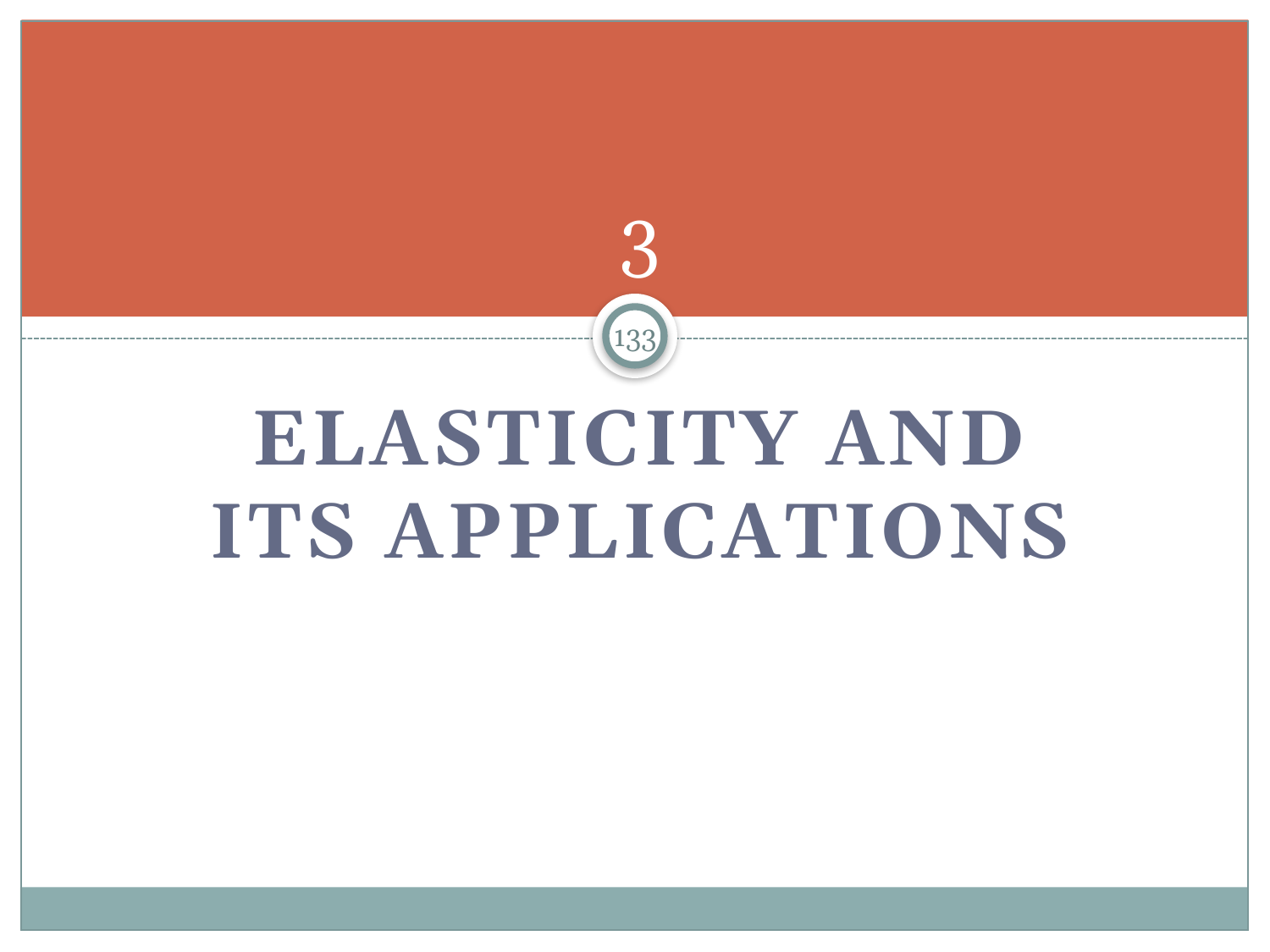

# 3
133
Elasticity and Its Applications